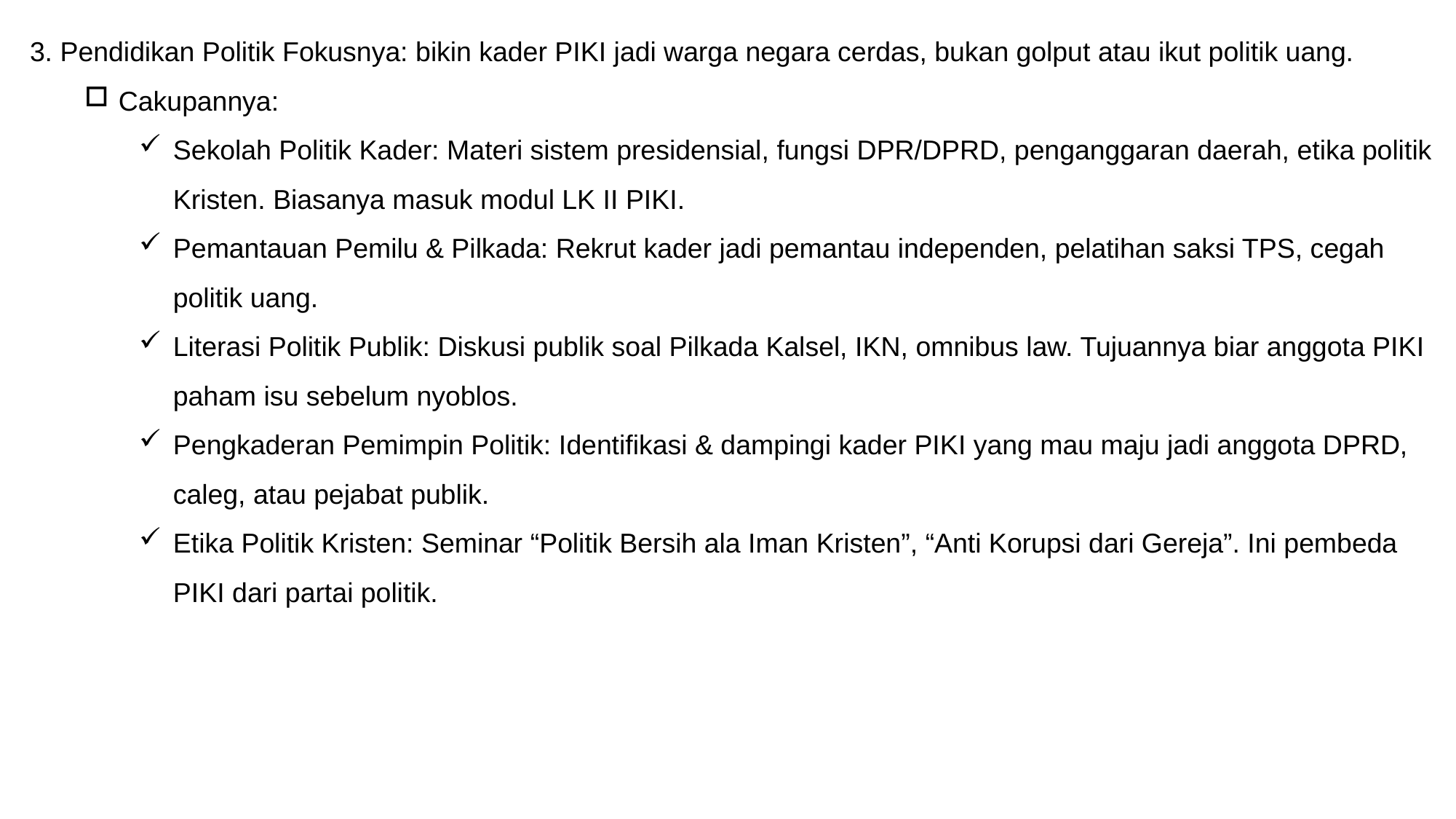

3. Pendidikan Politik Fokusnya: bikin kader PIKI jadi warga negara cerdas, bukan golput atau ikut politik uang.
Cakupannya:
Sekolah Politik Kader: Materi sistem presidensial, fungsi DPR/DPRD, penganggaran daerah, etika politik Kristen. Biasanya masuk modul LK II PIKI.
Pemantauan Pemilu & Pilkada: Rekrut kader jadi pemantau independen, pelatihan saksi TPS, cegah politik uang.
Literasi Politik Publik: Diskusi publik soal Pilkada Kalsel, IKN, omnibus law. Tujuannya biar anggota PIKI paham isu sebelum nyoblos.
Pengkaderan Pemimpin Politik: Identifikasi & dampingi kader PIKI yang mau maju jadi anggota DPRD, caleg, atau pejabat publik.
Etika Politik Kristen: Seminar “Politik Bersih ala Iman Kristen”, “Anti Korupsi dari Gereja”. Ini pembeda PIKI dari partai politik.